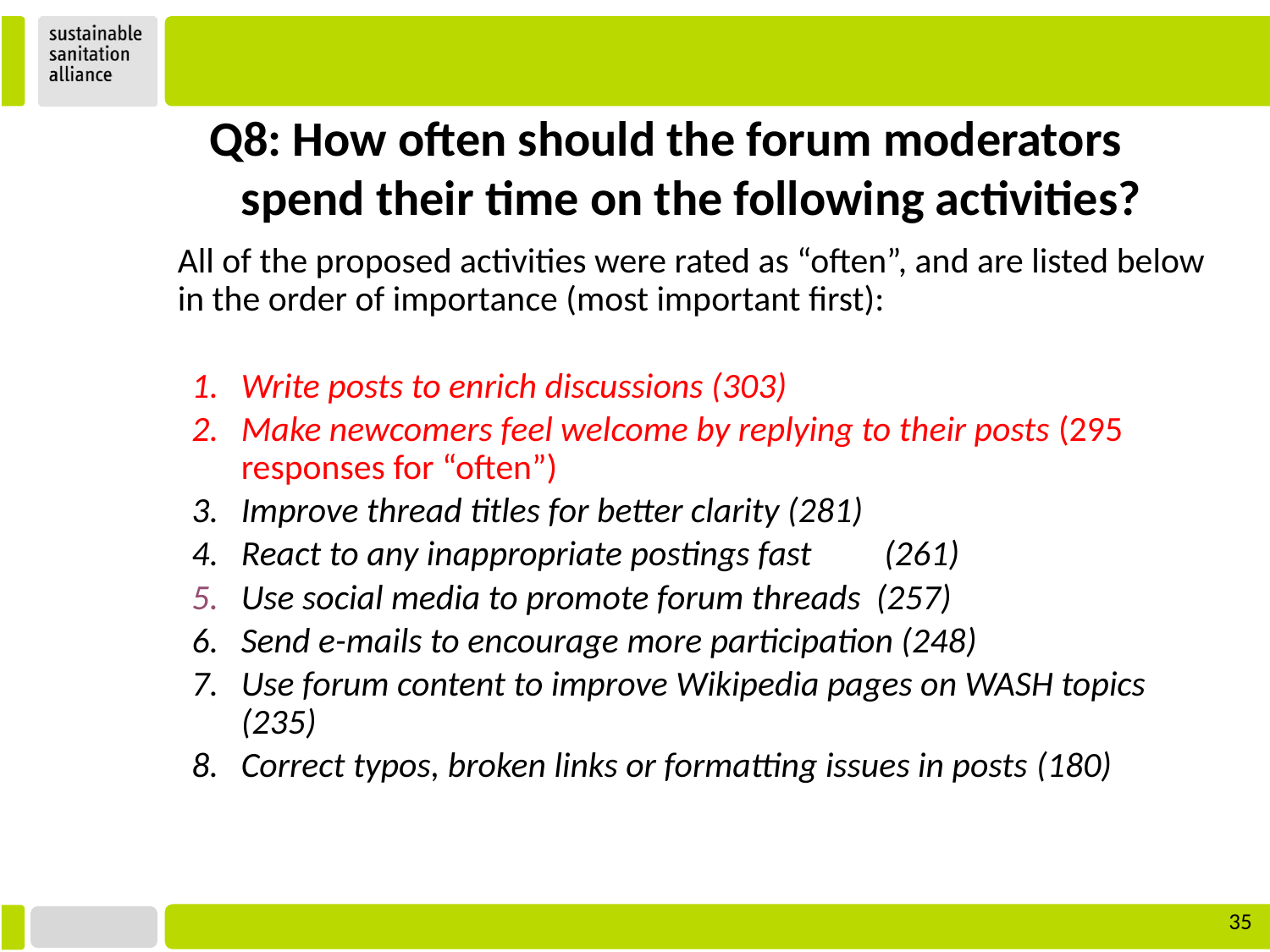

Q8: How often should the forum moderators spend their time on the following activities?
All of the proposed activities were rated as “often”, and are listed below in the order of importance (most important first):

Write posts to enrich discussions (303)
Make newcomers feel welcome by replying to their posts (295 responses for “often”)
Improve thread titles for better clarity (281)
React to any inappropriate postings fast	 (261)
Use social media to promote forum threads	(257)
Send e-mails to encourage more participation (248)
Use forum content to improve Wikipedia pages on WASH topics (235)
Correct typos, broken links or formatting issues in posts (180)

35